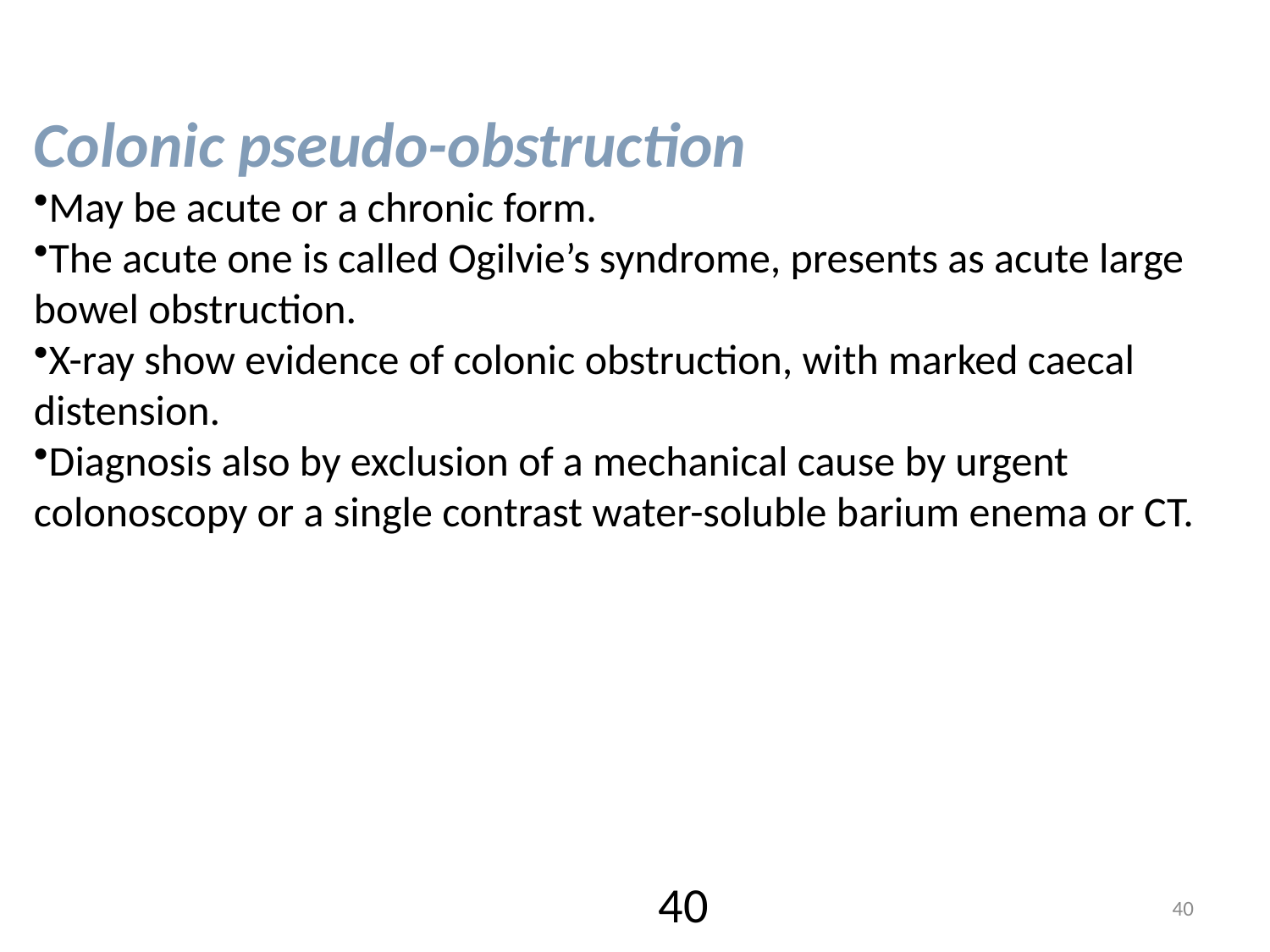

Colonic pseudo-obstruction
May be acute or a chronic form.
The acute one is called Ogilvie’s syndrome, presents as acute large bowel obstruction.
X-ray show evidence of colonic obstruction, with marked caecal distension.
Diagnosis also by exclusion of a mechanical cause by urgent colonoscopy or a single contrast water-soluble barium enema or CT.
40
40